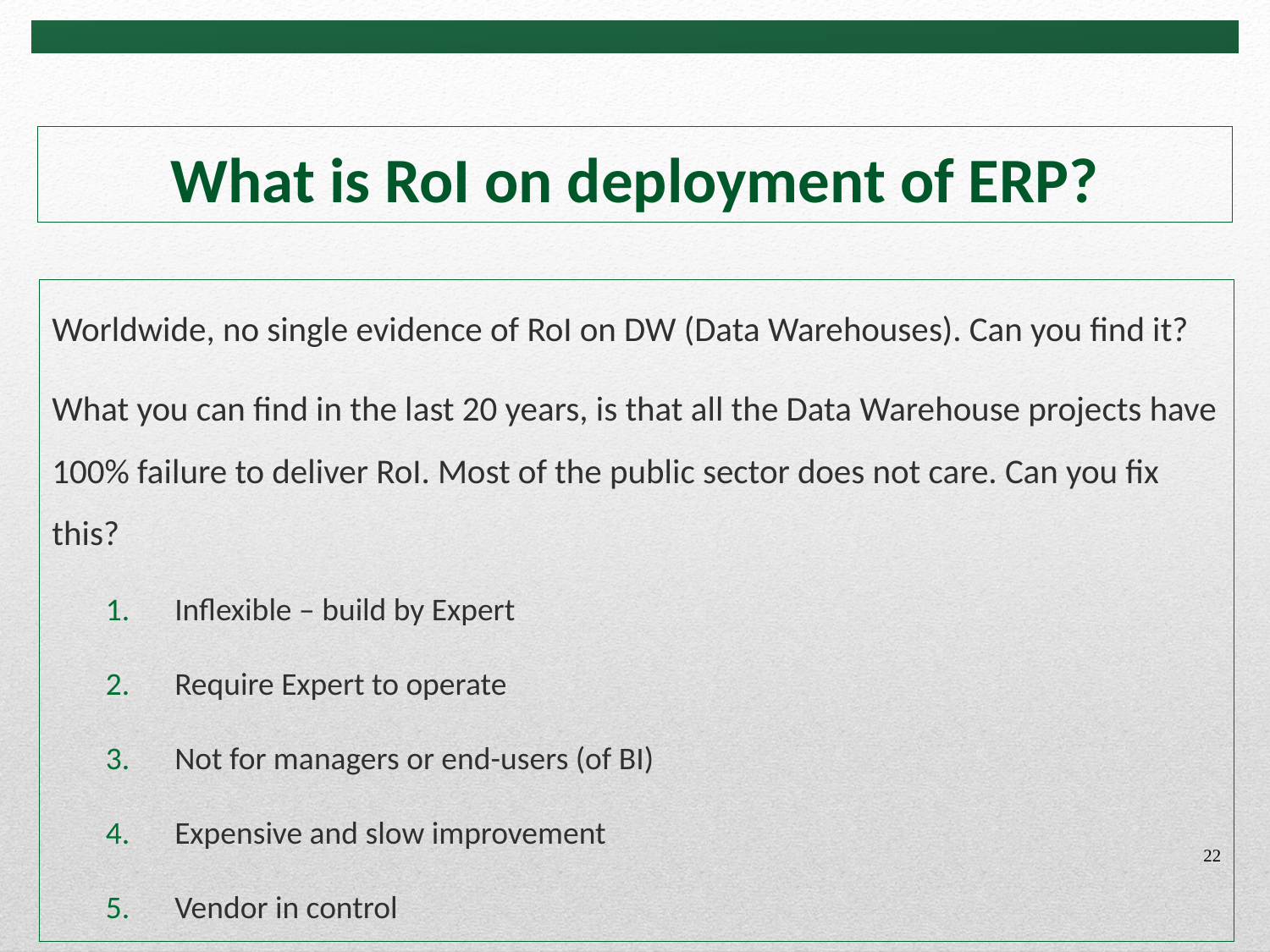

# What is RoI on deployment of ERP?
Worldwide, no single evidence of RoI on DW (Data Warehouses). Can you find it?
What you can find in the last 20 years, is that all the Data Warehouse projects have 100% failure to deliver RoI. Most of the public sector does not care. Can you fix this?
Inflexible – build by Expert
Require Expert to operate
Not for managers or end-users (of BI)
Expensive and slow improvement
Vendor in control

22